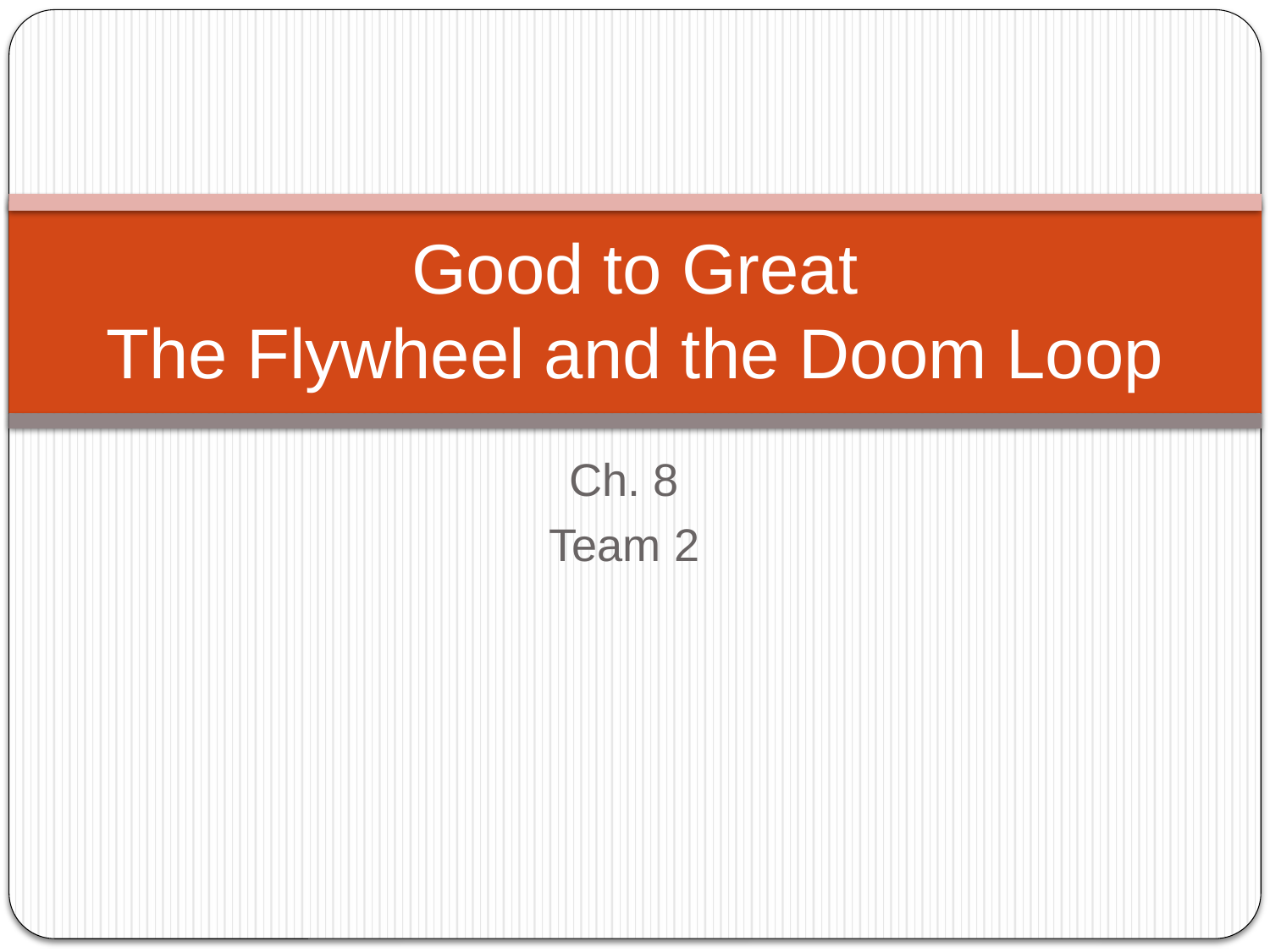

# Good to Great The Flywheel and the Doom Loop
Ch. 8
Team 2